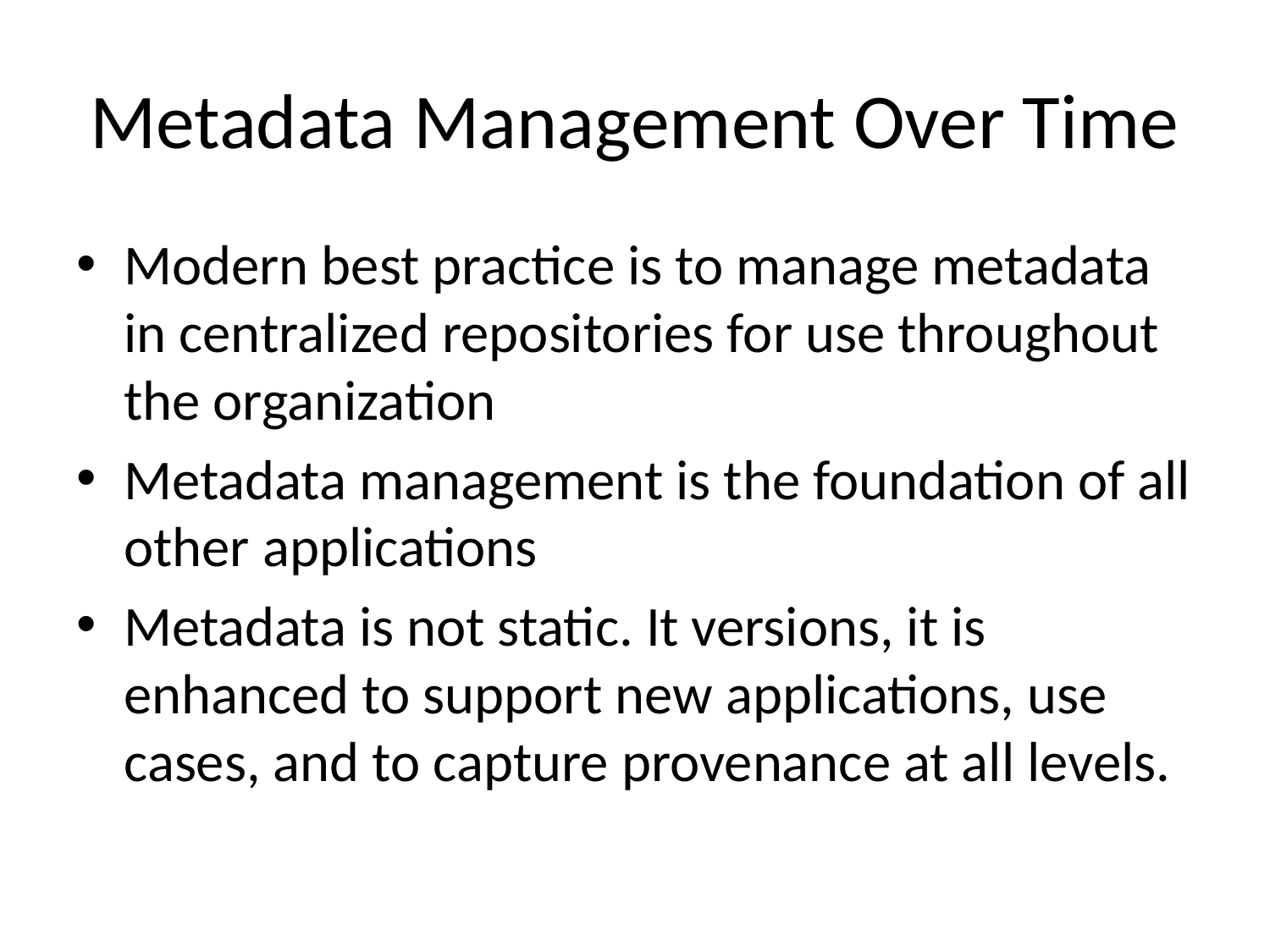

# Metadata Management Over Time
Modern best practice is to manage metadata in centralized repositories for use throughout the organization
Metadata management is the foundation of all other applications
Metadata is not static. It versions, it is enhanced to support new applications, use cases, and to capture provenance at all levels.